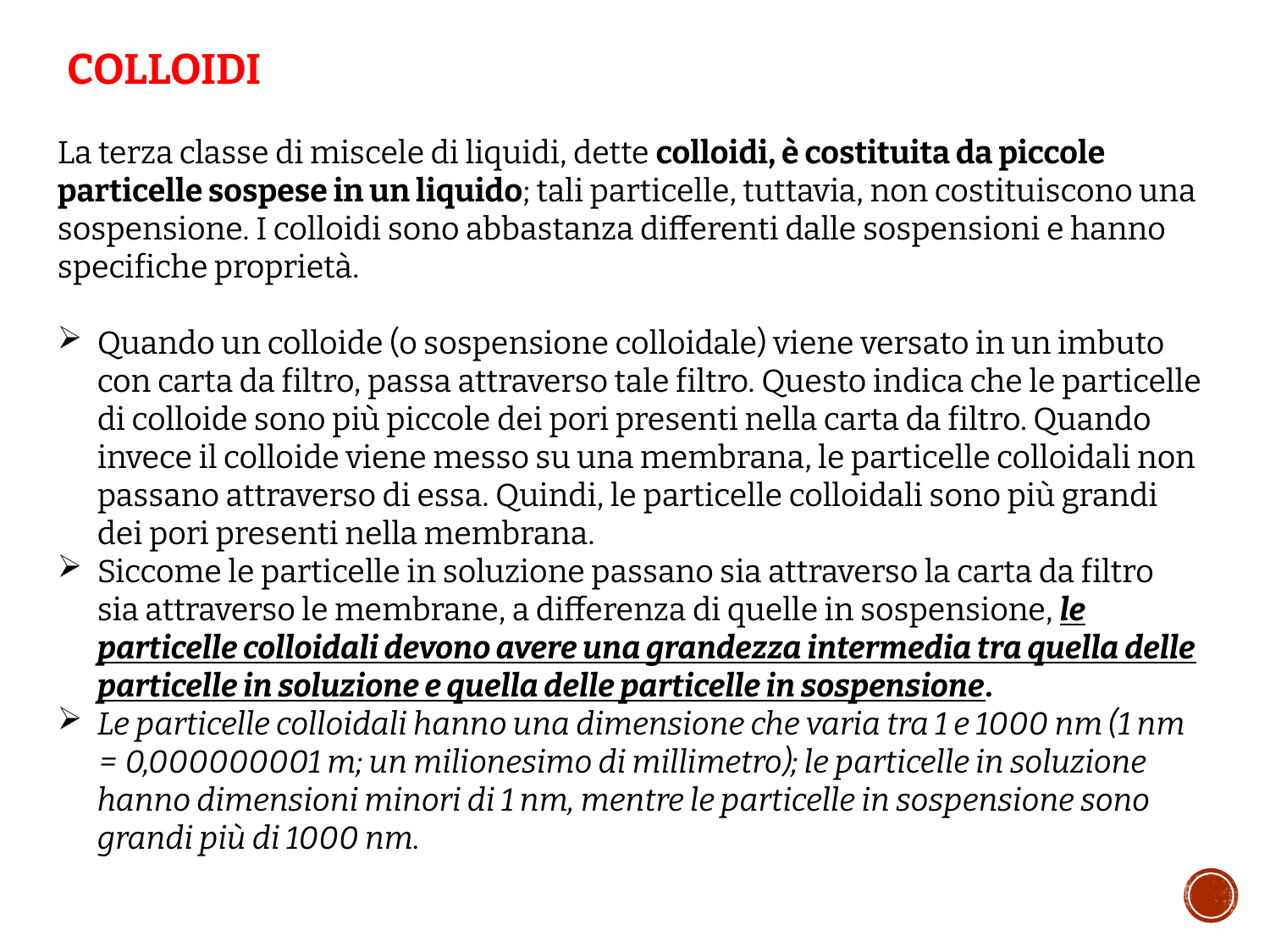

COLLOIDI
La terza classe di miscele di liquidi, dette colloidi, è costituita da piccole particelle sospese in un liquido; tali particelle, tuttavia, non costituiscono una sospensione. I colloidi sono abbastanza differenti dalle sospensioni e hanno specifiche proprietà.

Quando un colloide (o sospensione colloidale) viene versato in un imbuto con carta da filtro, passa attraverso tale filtro. Questo indica che le particelle di colloide sono più piccole dei pori presenti nella carta da filtro. Quando invece il colloide viene messo su una membrana, le particelle colloidali non passano attraverso di essa. Quindi, le particelle colloidali sono più grandi dei pori presenti nella membrana.
Siccome le particelle in soluzione passano sia attraverso la carta da filtro sia attraverso le membrane, a differenza di quelle in sospensione, le particelle colloidali devono avere una grandezza intermedia tra quella delle particelle in soluzione e quella delle particelle in sospensione.
Le particelle colloidali hanno una dimensione che varia tra 1 e 1000 nm (1 nm = 0,000000001 m; un milionesimo di millimetro); le particelle in soluzione hanno dimensioni minori di 1 nm, mentre le particelle in sospensione sono grandi più di 1000 nm.